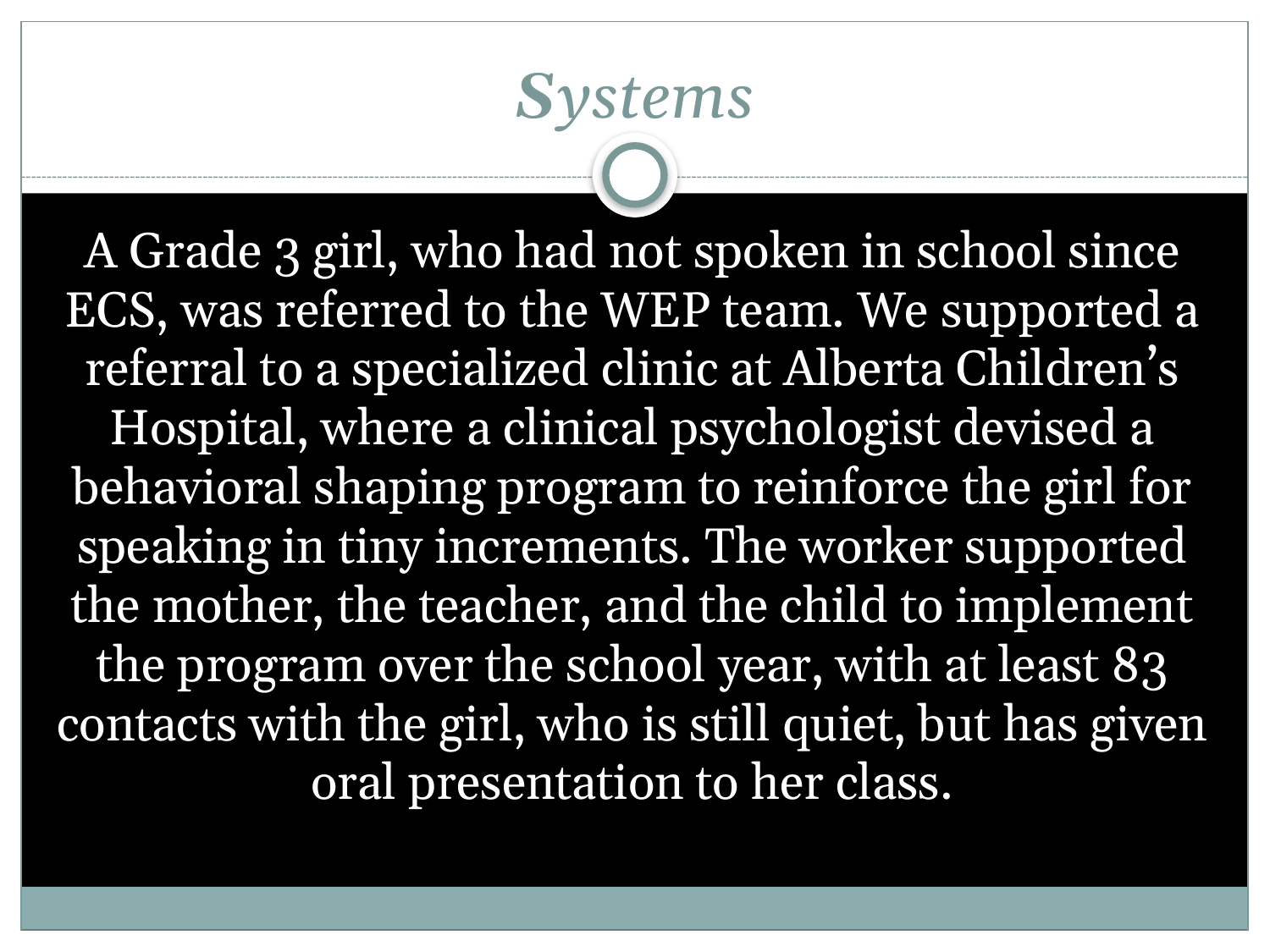

# Systems
A Grade 3 girl, who had not spoken in school since ECS, was referred to the WEP team. We supported a referral to a specialized clinic at Alberta Children’s Hospital, where a clinical psychologist devised a behavioral shaping program to reinforce the girl for speaking in tiny increments. The worker supported the mother, the teacher, and the child to implement the program over the school year, with at least 83 contacts with the girl, who is still quiet, but has given oral presentation to her class.